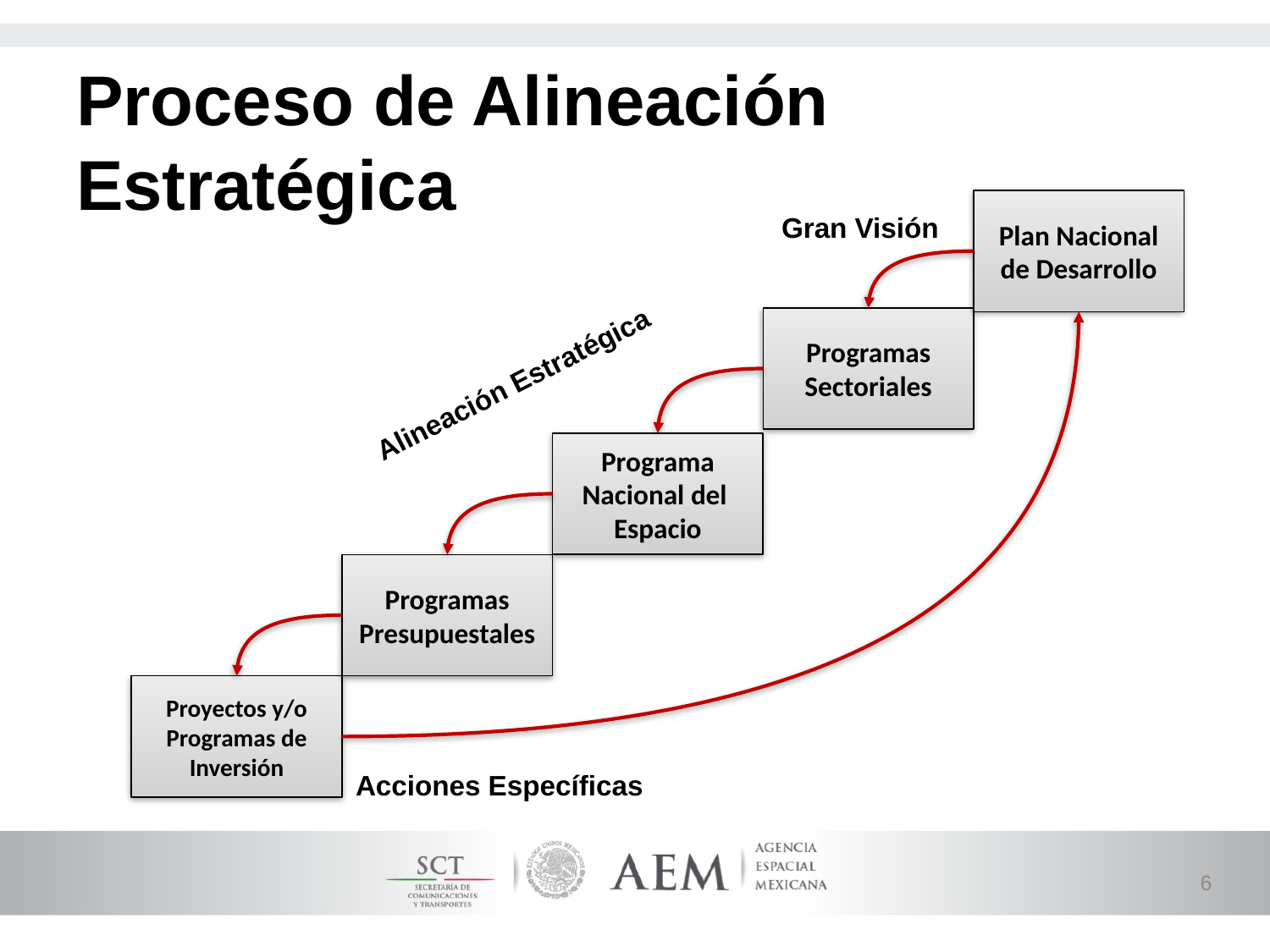

# Proceso de Alineación Estratégica
Plan Nacional de Desarrollo
Gran Visión
Programas Sectoriales
Alineación Estratégica
Programa Nacional del  Espacio
Programas Presupuestales
Proyectos y/o Programas de Inversión
Acciones Específicas
6